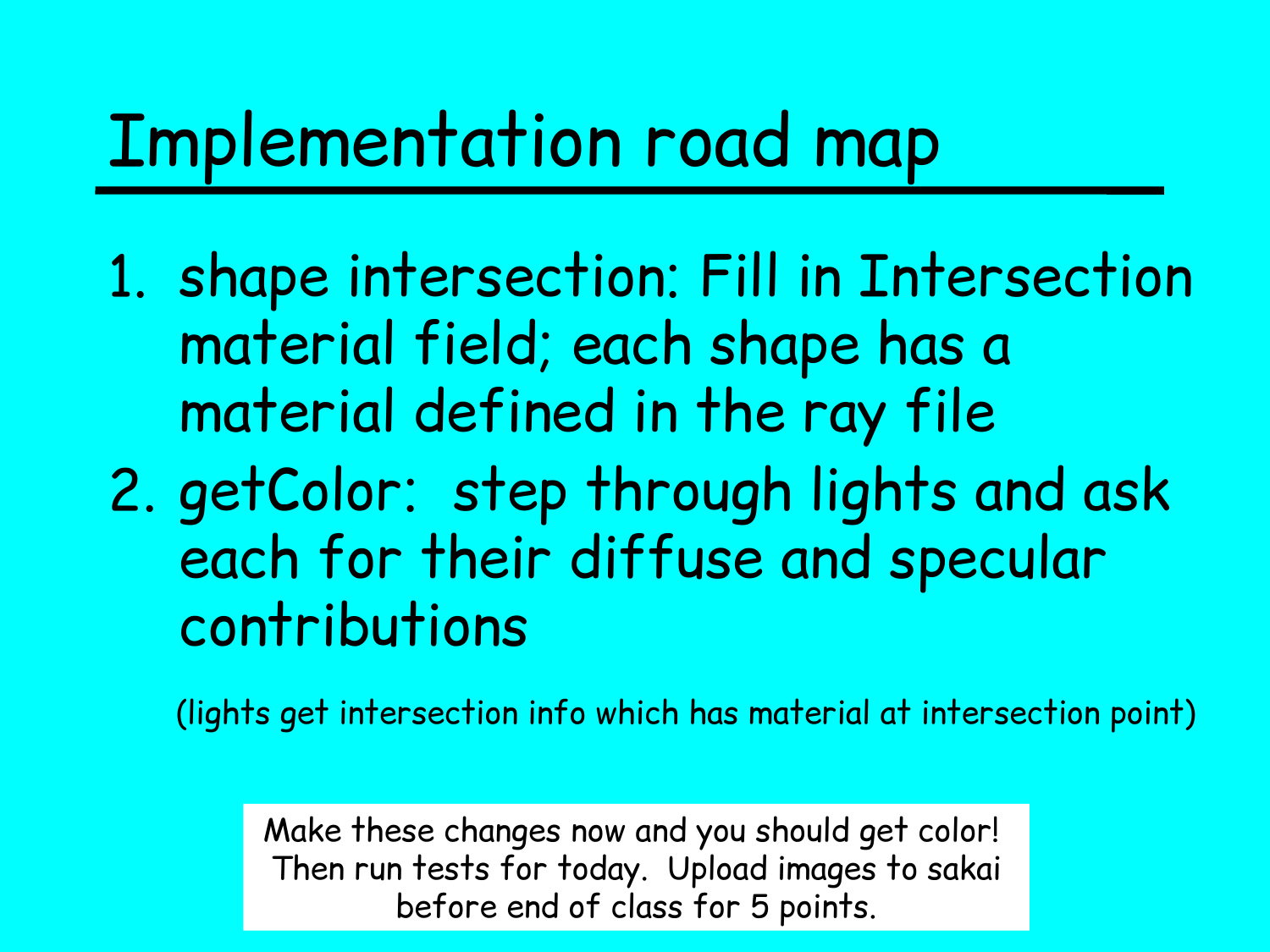

# Implementation road map
shape intersection: Fill in Intersection material field; each shape has a material defined in the ray file
getColor:  step through lights and ask each for their diffuse and specular contributions
    (lights get intersection info which has material at intersection point)
Make these changes now and you should get color!  Then run tests for today.  Upload images to sakai before end of class for 5 points.